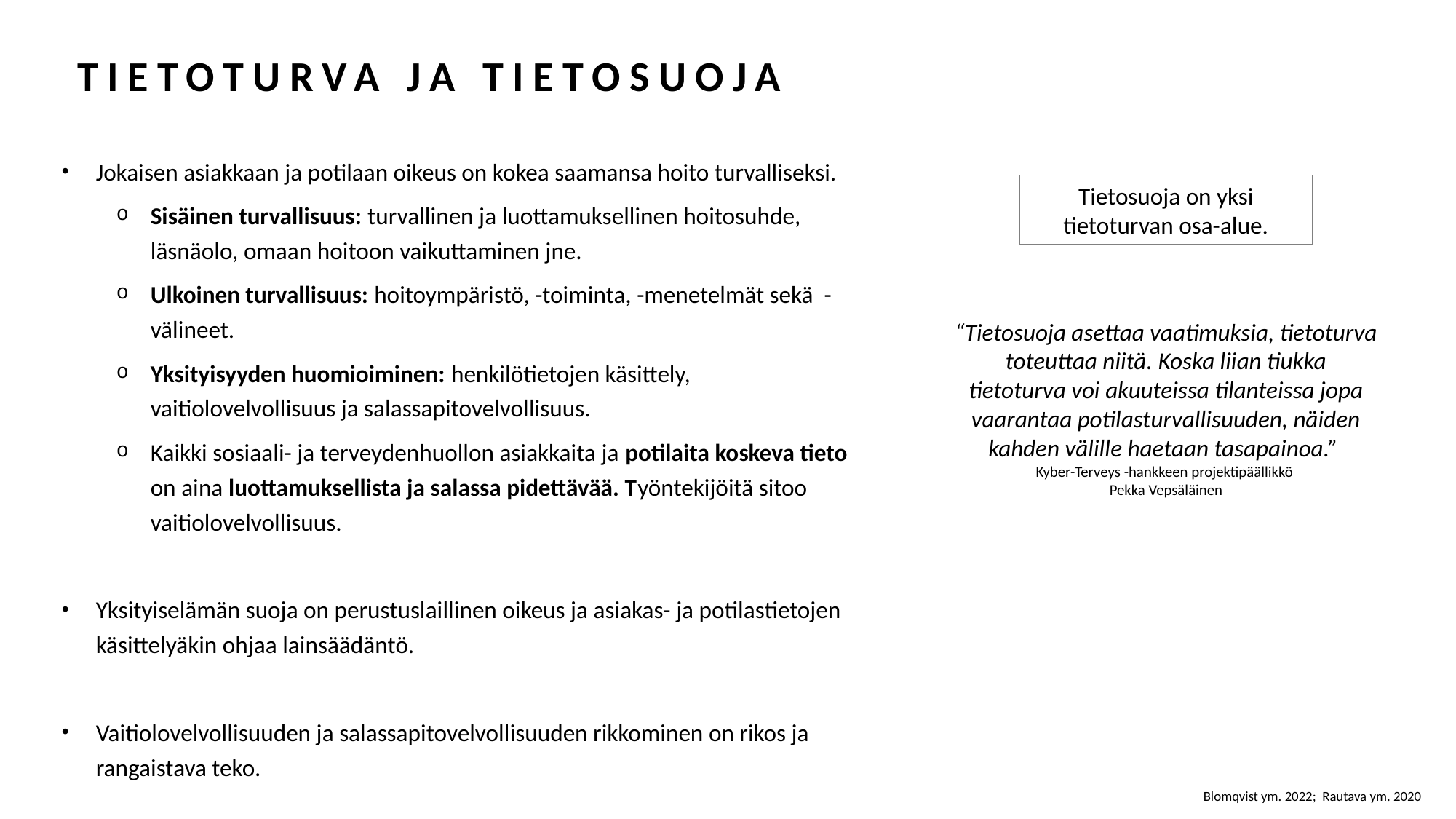

# Tietoturva ja tietosuoja

Jokaisen asiakkaan ja potilaan oikeus on kokea saamansa hoito turvalliseksi.
Sisäinen turvallisuus: turvallinen ja luottamuksellinen hoitosuhde, läsnäolo, omaan hoitoon vaikuttaminen jne.
Ulkoinen turvallisuus: hoitoympäristö, -toiminta, -menetelmät sekä  -välineet.
Yksityisyyden huomioiminen: henkilötietojen käsittely, vaitiolovelvollisuus ja salassapitovelvollisuus.
Kaikki sosiaali- ja terveydenhuollon asiakkaita ja potilaita koskeva tieto on aina luottamuksellista ja salassa pidettävää. Työntekijöitä sitoo vaitiolovelvollisuus.

Yksityiselämän suoja on perustuslaillinen oikeus ja asiakas- ja potilastietojen käsittelyäkin ohjaa lainsäädäntö.

Vaitiolovelvollisuuden ja salassapitovelvollisuuden rikkominen on rikos ja rangaistava teko.

Tietosuoja on yksi tietoturvan osa-alue.
“Tietosuoja asettaa vaatimuksia, tietoturva toteuttaa niitä. Koska liian tiukka tietoturva voi akuuteissa tilanteissa jopa vaarantaa potilasturvallisuuden, näiden kahden välille haetaan tasapainoa.”
Kyber-Terveys -hankkeen projektipäällikkö
Pekka Vepsäläinen
Blomqvist ym. 2022;  Rautava ym. 2020